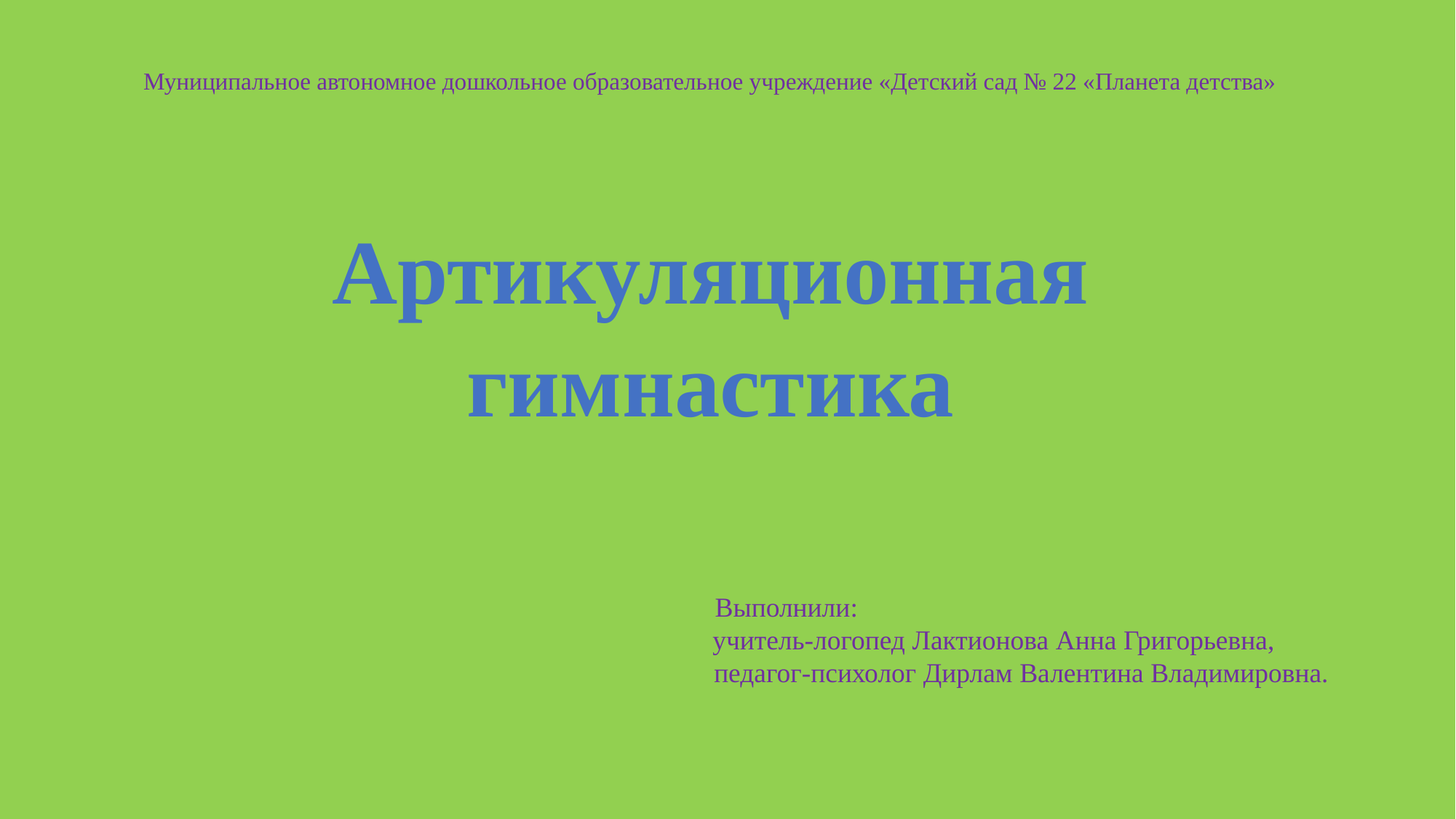

Муниципальное автономное дошкольное образовательное учреждение «Детский сад № 22 «Планета детства»

Артикуляционная
гимнастика

                      Выполнили:
                                                                                  учитель-логопед Лактионова Анна Григорьевна,
                                                                                          педагог-психолог Дирлам Валентина Владимировна.